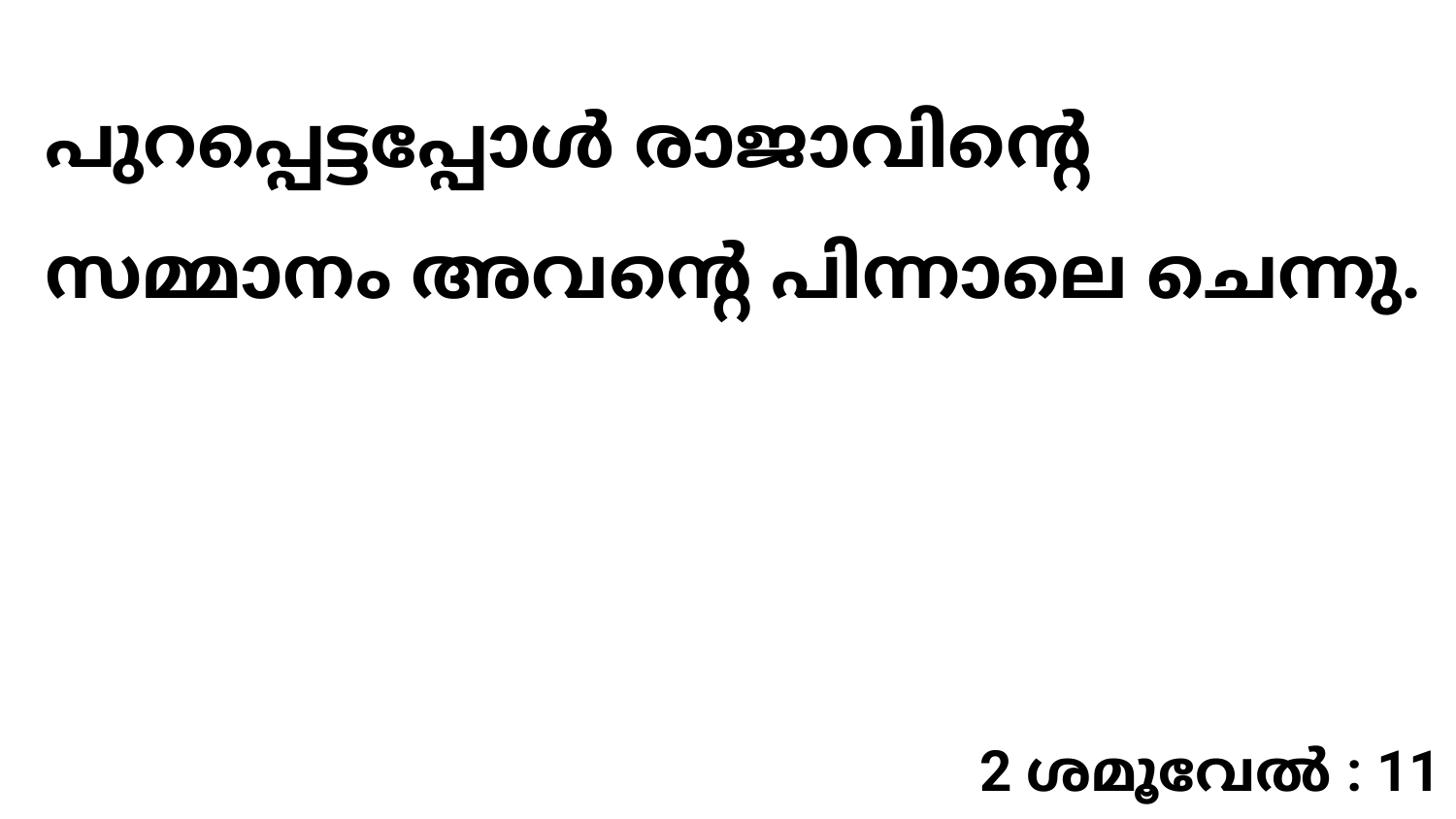

പുറപ്പെട്ടപ്പോൾ രാജാവിന്റെ സമ്മാനം അവന്റെ പിന്നാലെ ചെന്നു.
2 ശമൂവേൽ : 11